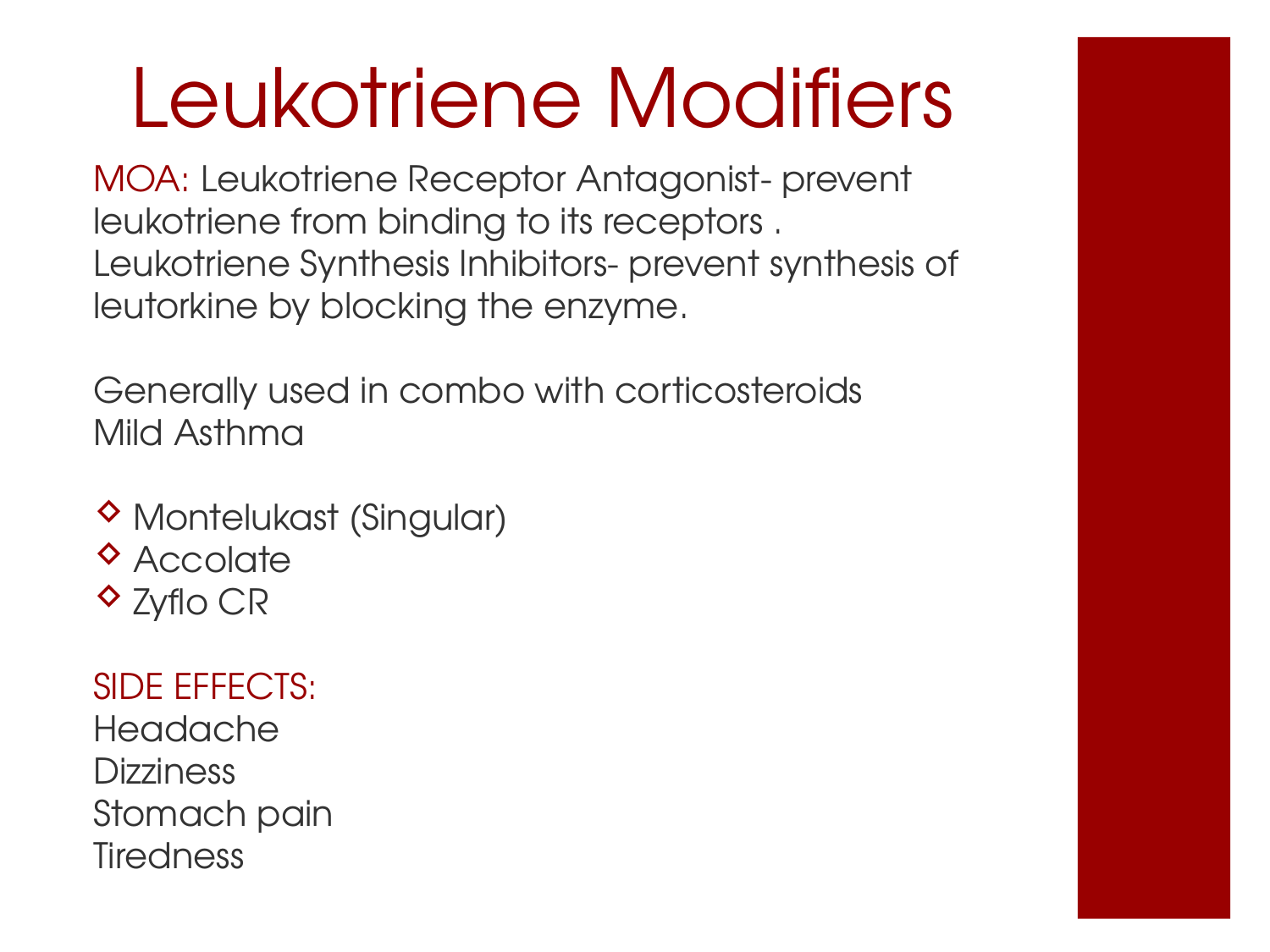

# Leukotriene Modifiers
MOA: Leukotriene Receptor Antagonist- prevent leukotriene from binding to its receptors .
Leukotriene Synthesis Inhibitors- prevent synthesis of leutorkine by blocking the enzyme.

Generally used in combo with corticosteroids
Mild Asthma

Montelukast (Singular)
Accolate
Zyflo CR

SIDE EFFECTS:
Headache
Dizziness
Stomach pain
Tiredness